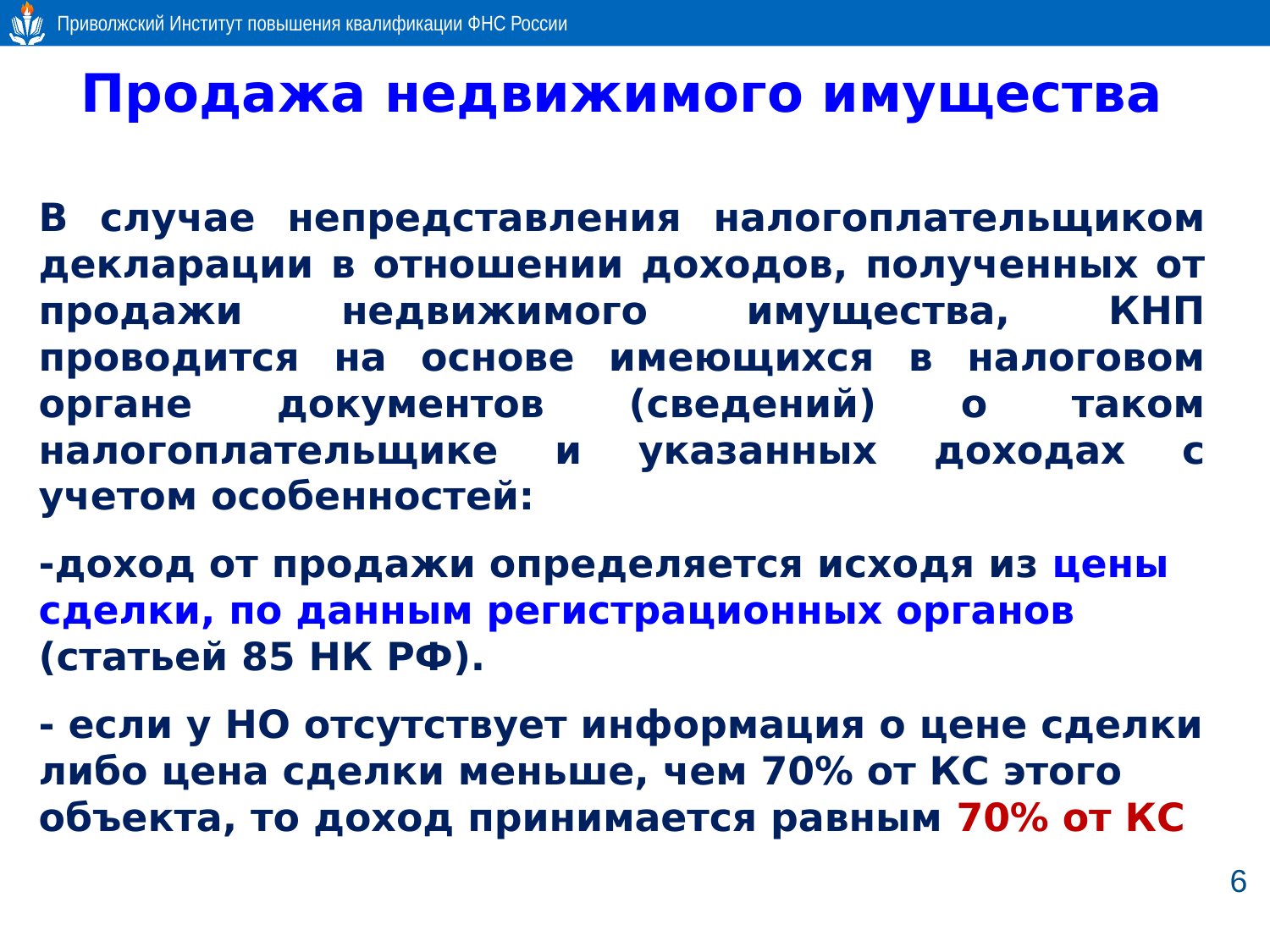

# Продажа недвижимого имущества
В случае непредставления налогоплательщиком декларации в отношении доходов, полученных от продажи недвижимого имущества, КНП проводится на основе имеющихся в налоговом органе документов (сведений) о таком налогоплательщике и указанных доходах с учетом особенностей:

-доход от продажи определяется исходя из цены сделки, по данным регистрационных органов (статьей 85 НК РФ).

- если у НО отсутствует информация о цене сделки либо цена сделки меньше, чем 70% от КС этого объекта, то доход принимается равным 70% от КС